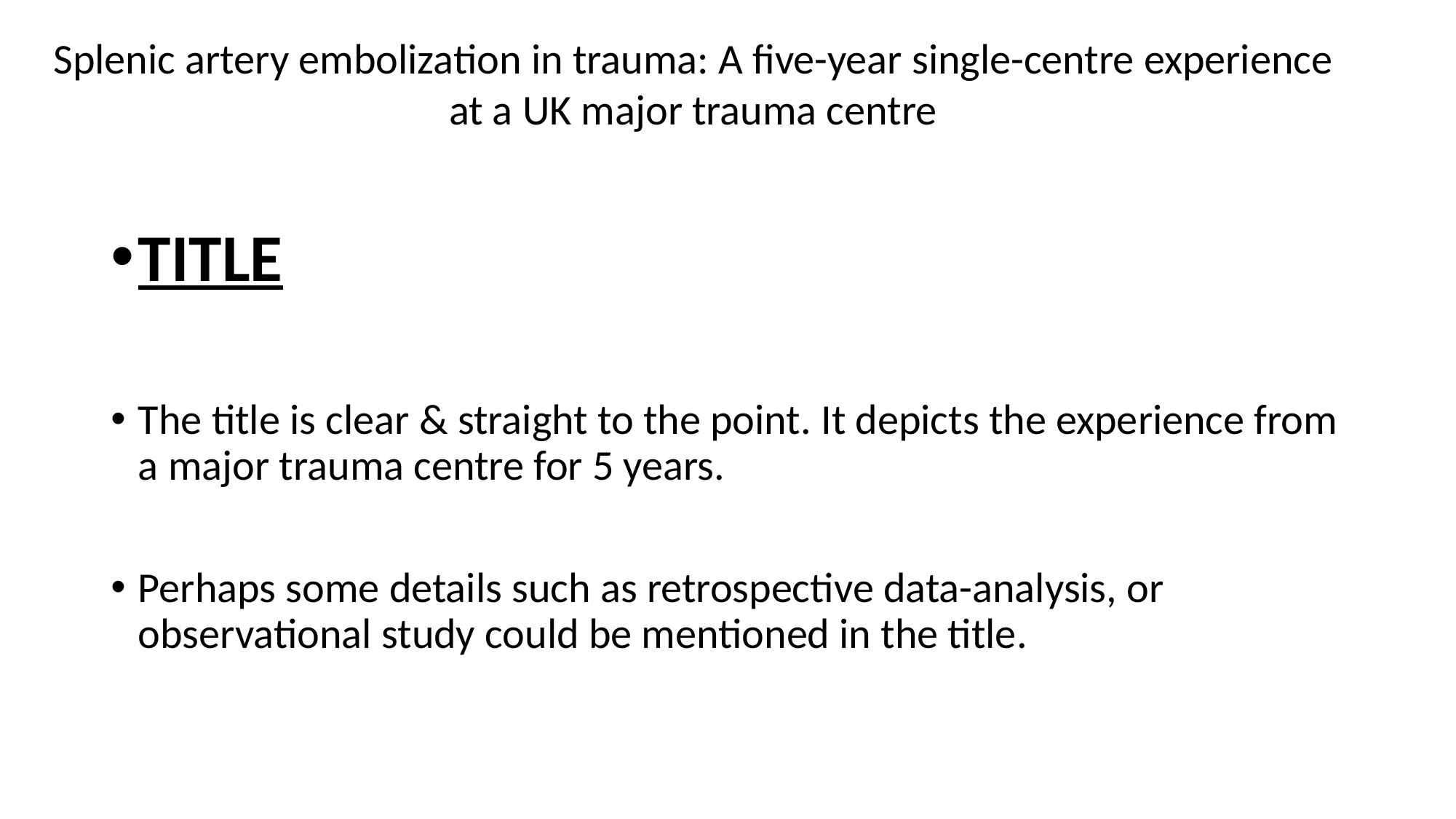

Splenic artery embolization in trauma: A five-year single-centre experience at a UK major trauma centre
TITLE

The title is clear & straight to the point. It depicts the experience from a major trauma centre for 5 years.

Perhaps some details such as retrospective data-analysis, or observational study could be mentioned in the title.